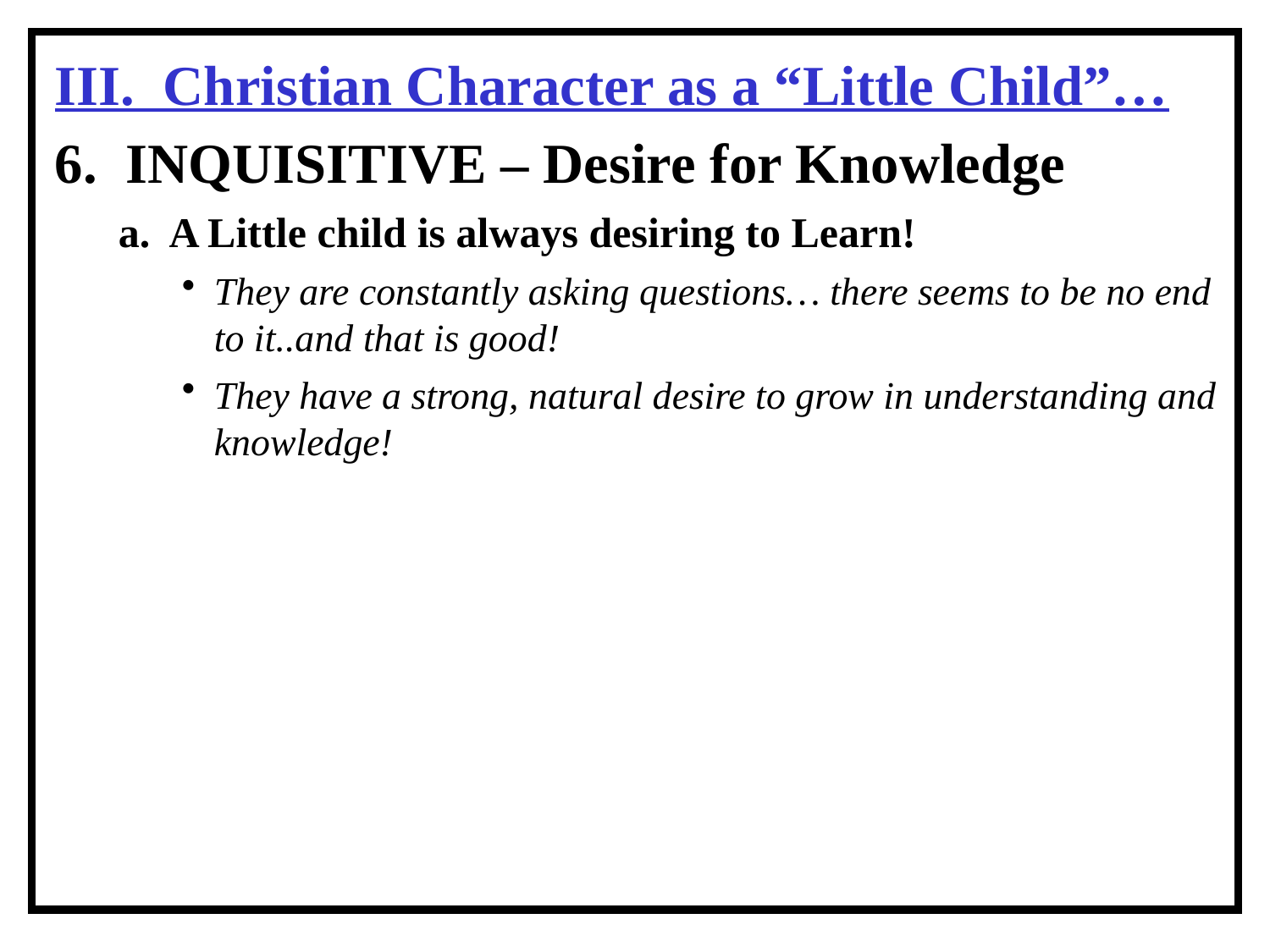

III.  Christian Character as a “Little Child”…
6.  INQUISITIVE – Desire for Knowledge
a.  A Little child is always desiring to Learn!
They are constantly asking questions… there seems to be no end to it..and that is good!
They have a strong, natural desire to grow in understanding and knowledge!